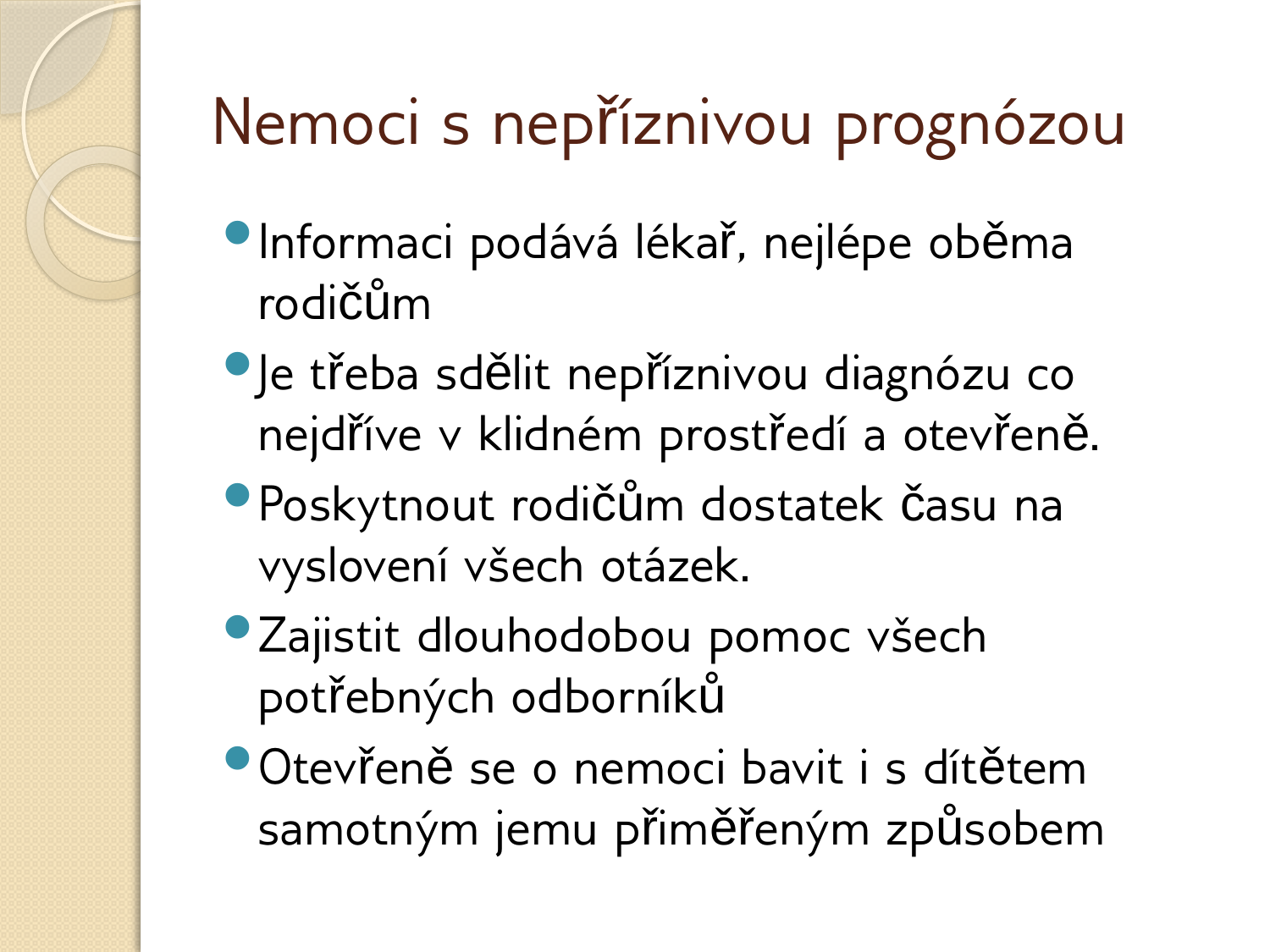

# Nemoci s nepříznivou prognózou
Informaci podává lékař, nejlépe oběma rodičům
Je třeba sdělit nepříznivou diagnózu co nejdříve v klidném prostředí a otevřeně.
Poskytnout rodičům dostatek času na vyslovení všech otázek.
Zajistit dlouhodobou pomoc všech potřebných odborníků
Otevřeně se o nemoci bavit i s dítětem samotným jemu přiměřeným způsobem